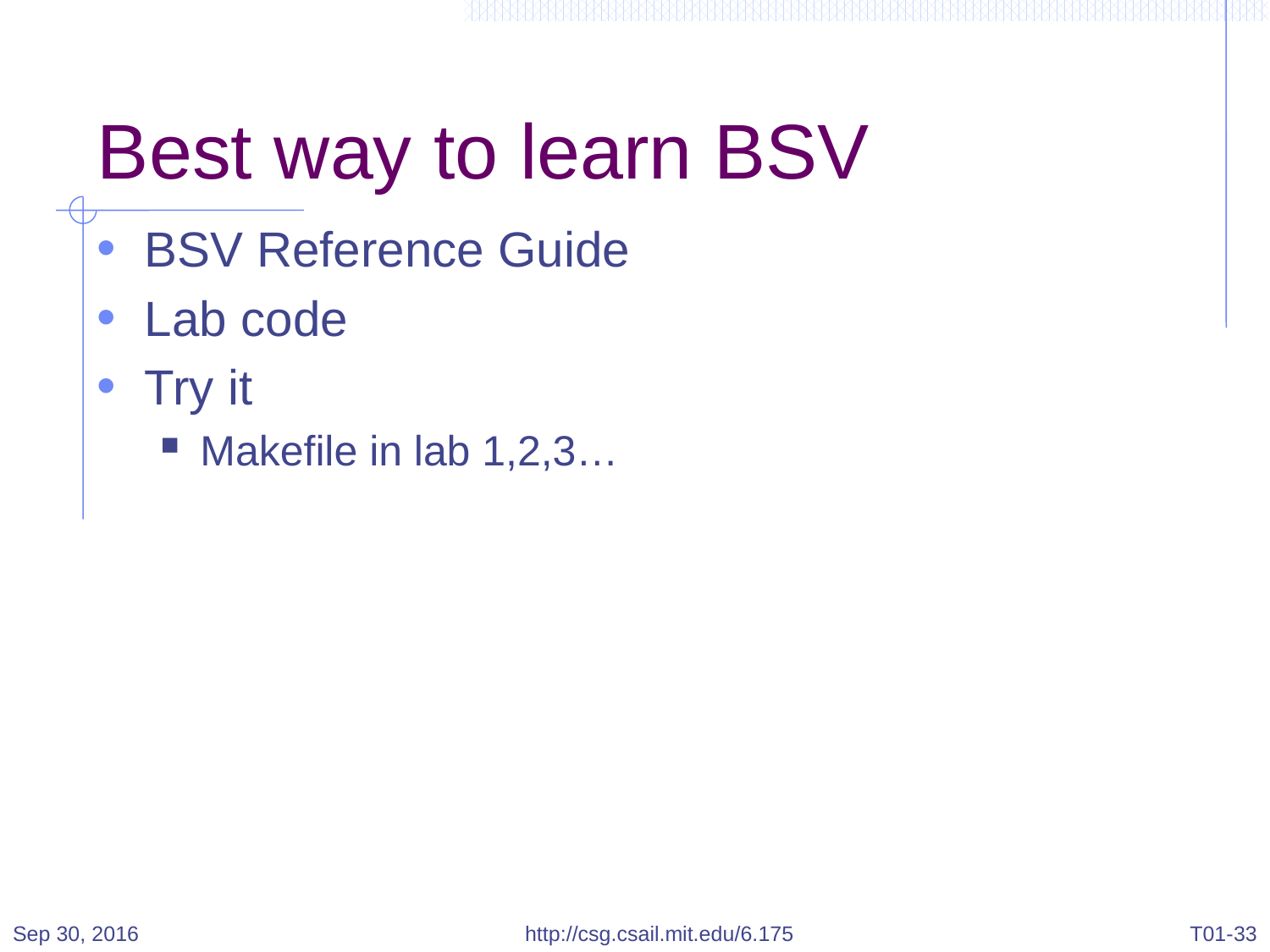

# Best way to learn BSV
BSV Reference Guide
Lab code
Try it
Makefile in lab 1,2,3…
Sep 30, 2016
http://csg.csail.mit.edu/6.175
T01-33